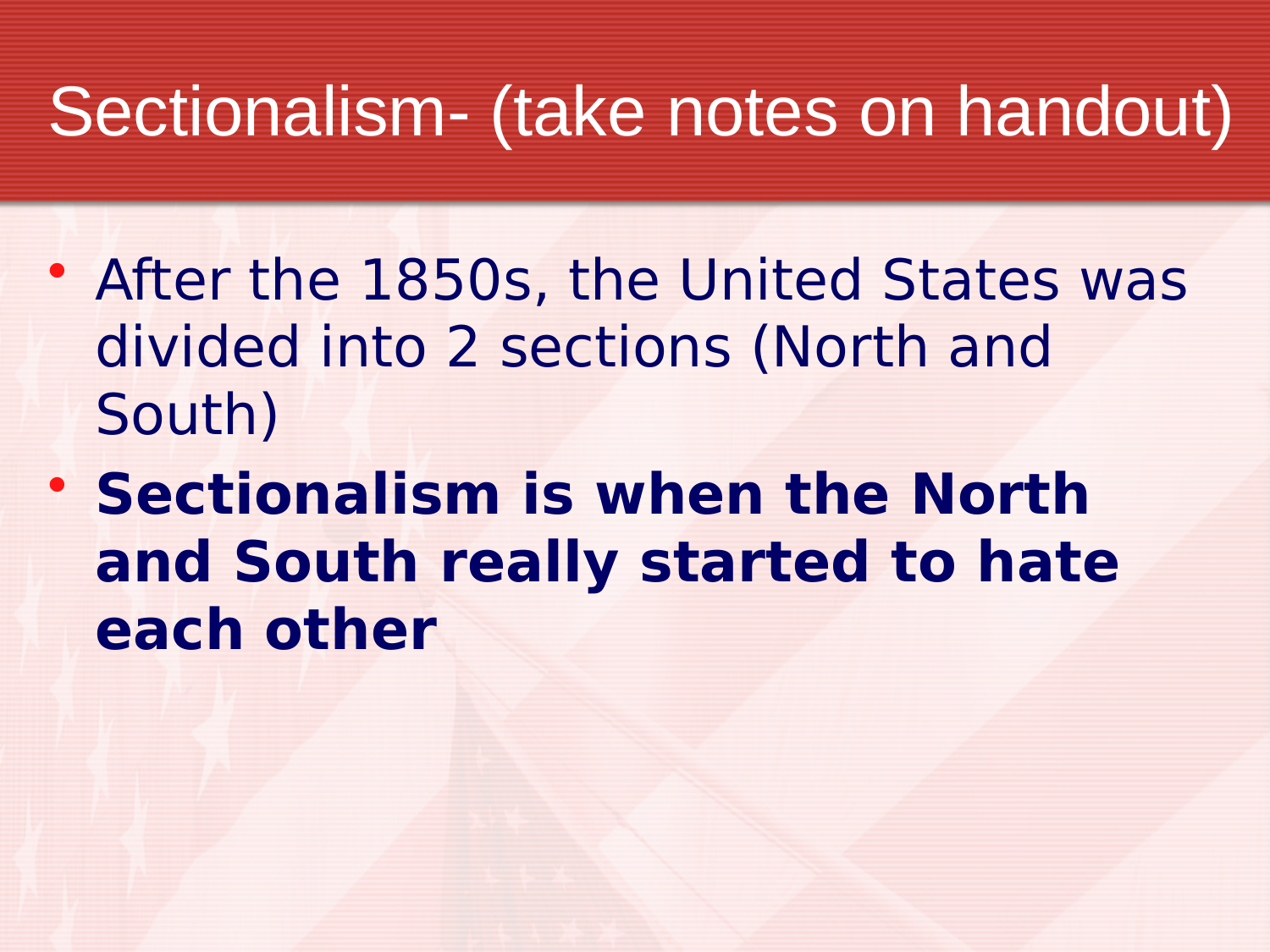

# Sectionalism- (take notes on handout)
After the 1850s, the United States was divided into 2 sections (North and South)
Sectionalism is when the North and South really started to hate each other